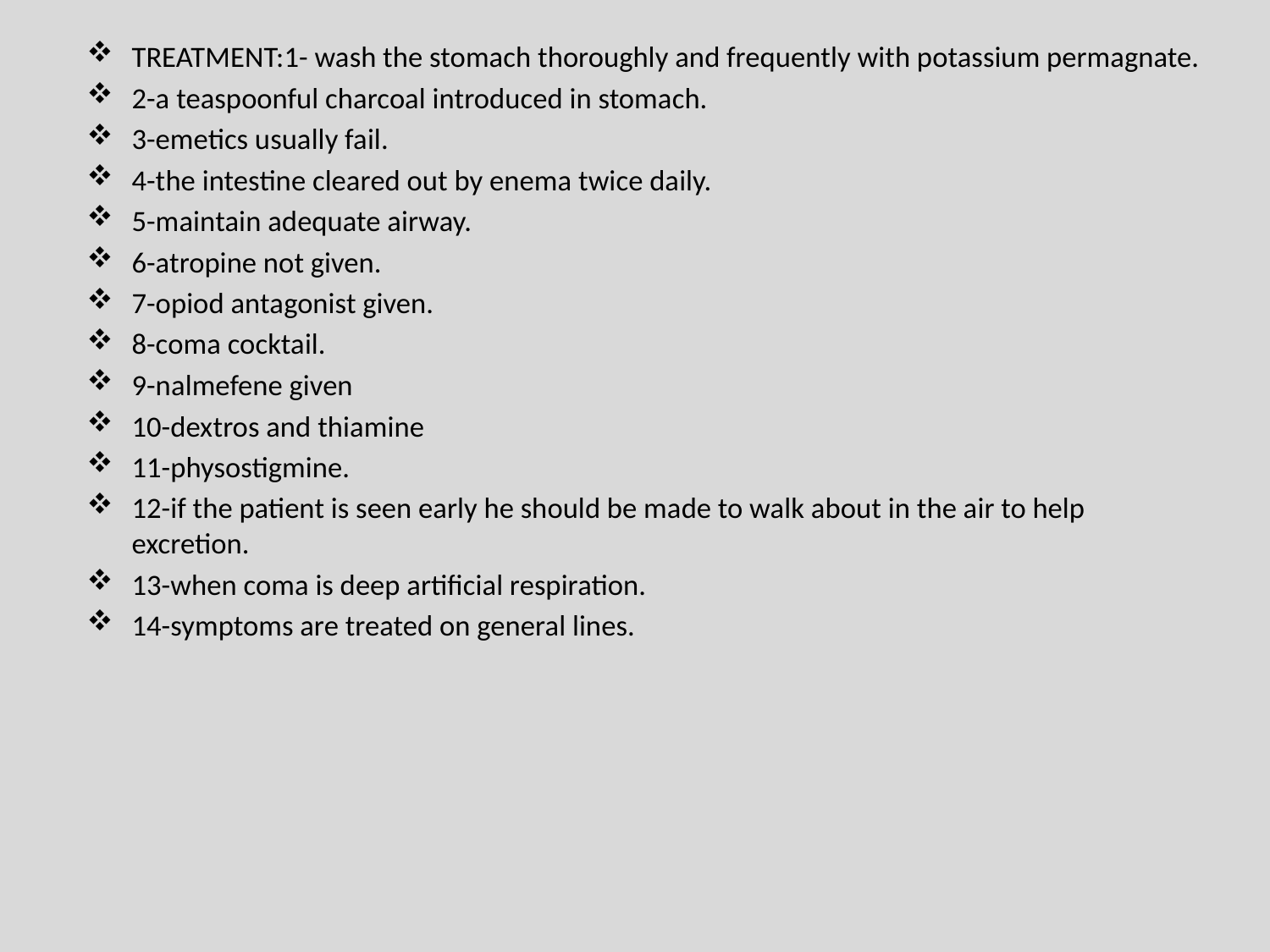

TREATMENT:1- wash the stomach thoroughly and frequently with potassium permagnate.
2-a teaspoonful charcoal introduced in stomach.
3-emetics usually fail.
4-the intestine cleared out by enema twice daily.
5-maintain adequate airway.
6-atropine not given.
7-opiod antagonist given.
8-coma cocktail.
9-nalmefene given
10-dextros and thiamine
11-physostigmine.
12-if the patient is seen early he should be made to walk about in the air to help excretion.
13-when coma is deep artificial respiration.
14-symptoms are treated on general lines.
#